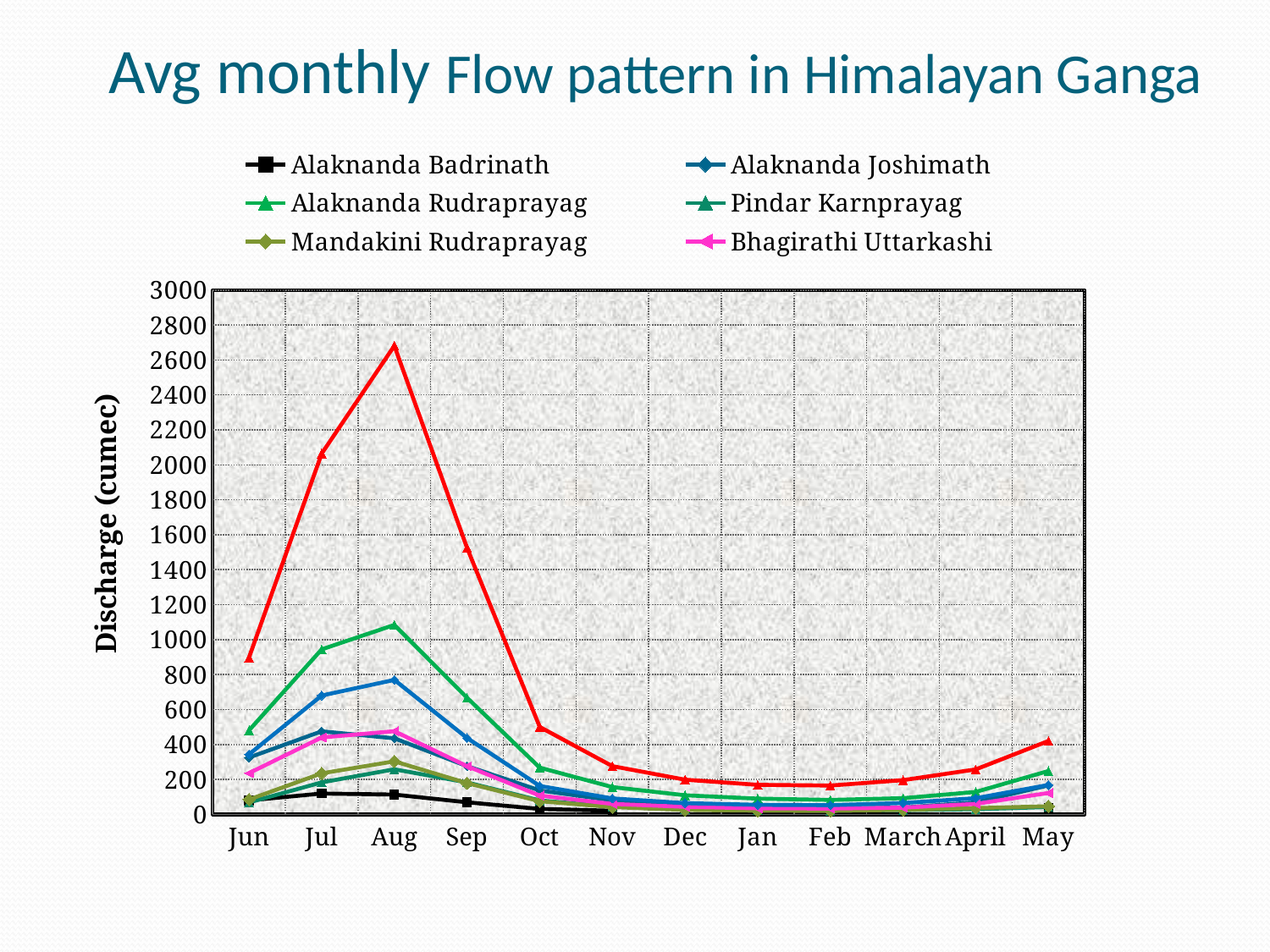

# Avg monthly Flow pattern in Himalayan Ganga

### Chart

| Category | Alaknanda Badrinath | Alaknanda Joshimath | Alaknanda Rudraprayag | Pindar Karnprayag | Mandakini Rudraprayag | Bhagirathi Uttarkashi | Bhagirathi Tehri | Ganga Rishikesh |
|---|---|---|---|---|---|---|---|---|
| Jun | 80.0 | 325.3 | 480.5 | 68.1 | 84.9 | 235.7 | 343.2 | 897.2 |
| Jul | 119.0 | 475.0 | 944.0 | 182.8 | 234.6 | 439.9 | 679.7 | 2064.4 |
| Aug | 113.0 | 435.0 | 1083.8 | 257.7 | 303.2 | 475.7 | 769.3 | 2681.4 |
| Sep | 69.0 | 275.8 | 667.2 | 182.6 | 178.5 | 275.5 | 436.8 | 1524.6 |
| Oct | 31.0 | 136.4 | 267.1 | 79.5 | 75.1 | 107.4 | 162.5 | 500.0 |
| Nov | 20.7 | 80.0 | 156.0 | 43.5 | 41.7 | 59.7 | 91.2 | 275.7 |
| Dec | None | 52.1 | 109.2 | 30.2 | 25.7 | 43.1 | 64.3 | 198.2 |
| Jan | None | 36.5 | 89.9 | 24.3 | 20.6 | 34.5 | 54.5 | 168.8 |
| Feb | None | 33.300000000000004 | 82.5 | 22.0 | 19.6 | 32.9 | 52.6 | 164.7 |
| March | None | 39.1 | 92.4 | 24.5 | 25.5 | 38.5 | 64.9 | 195.6 |
| April | None | 68.4 | 128.3 | 29.7 | 35.6 | 59.9 | 92.4 | 257.1 |
| May | 37.7 | 165.8 | 248.0 | 42.0 | 46.4 | 122.3 | 168.2 | 419.9 |